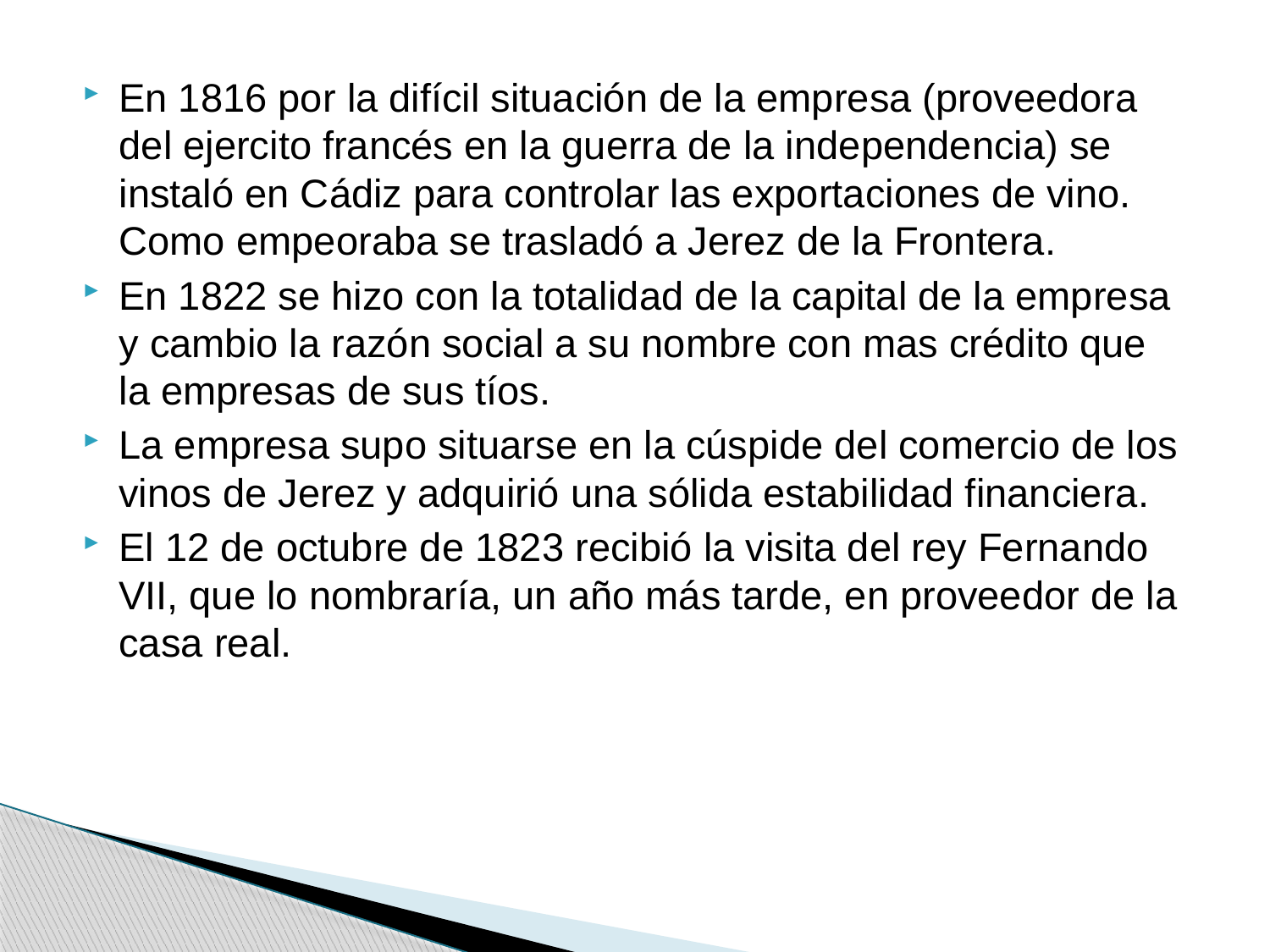

En 1816 por la difícil situación de la empresa (proveedora del ejercito francés en la guerra de la independencia) se instaló en Cádiz para controlar las exportaciones de vino. Como empeoraba se trasladó a Jerez de la Frontera.
En 1822 se hizo con la totalidad de la capital de la empresa y cambio la razón social a su nombre con mas crédito que la empresas de sus tíos.
La empresa supo situarse en la cúspide del comercio de los vinos de Jerez y adquirió una sólida estabilidad financiera.
El 12 de octubre de 1823 recibió la visita del rey Fernando VII, que lo nombraría, un año más tarde, en proveedor de la casa real.